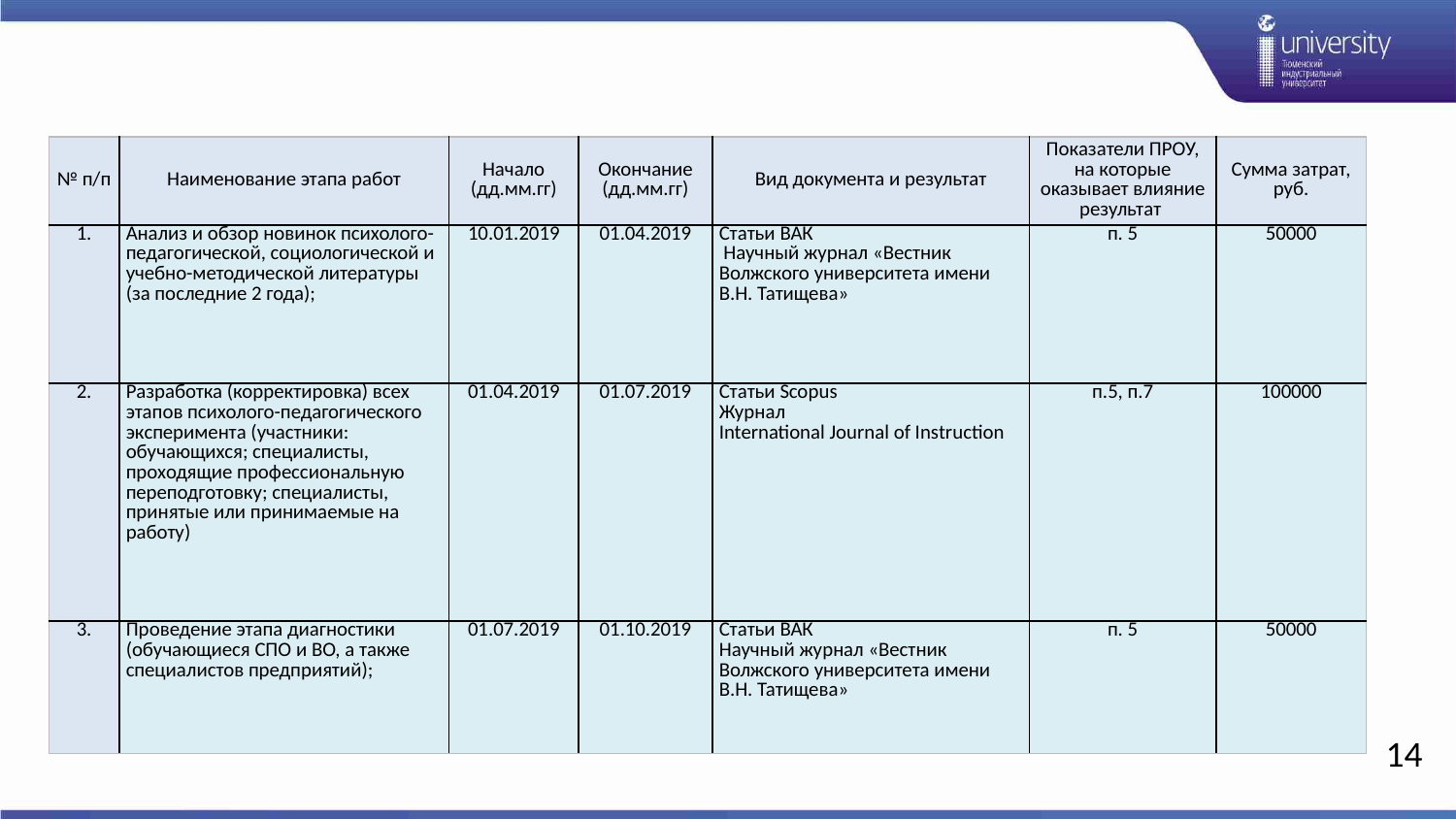

| № п/п | Наименование этапа работ | Начало (дд.мм.гг) | Окончание (дд.мм.гг) | Вид документа и результат | Показатели ПРОУ, на которые оказывает влияние результат | Сумма затрат, руб. |
| --- | --- | --- | --- | --- | --- | --- |
| 1. | Анализ и обзор новинок психолого-педагогической, социологической и учебно-методической литературы (за последние 2 года); | 10.01.2019 | 01.04.2019 | Статьи ВАК Научный журнал «Вестник Волжского университета имени В.Н. Татищева» | п. 5 | 50000 |
| 2. | Разработка (корректировка) всех этапов психолого-педагогического эксперимента (участники: обучающихся; специалисты, проходящие профессиональную переподготовку; специалисты, принятые или принимаемые на работу) | 01.04.2019 | 01.07.2019 | Статьи Scopus Журнал International Journal of Instruction | п.5, п.7 | 100000 |
| 3. | Проведение этапа диагностики (обучающиеся СПО и ВО, а также специалистов предприятий); | 01.07.2019 | 01.10.2019 | Статьи ВАК Научный журнал «Вестник Волжского университета имени В.Н. Татищева» | п. 5 | 50000 |
14